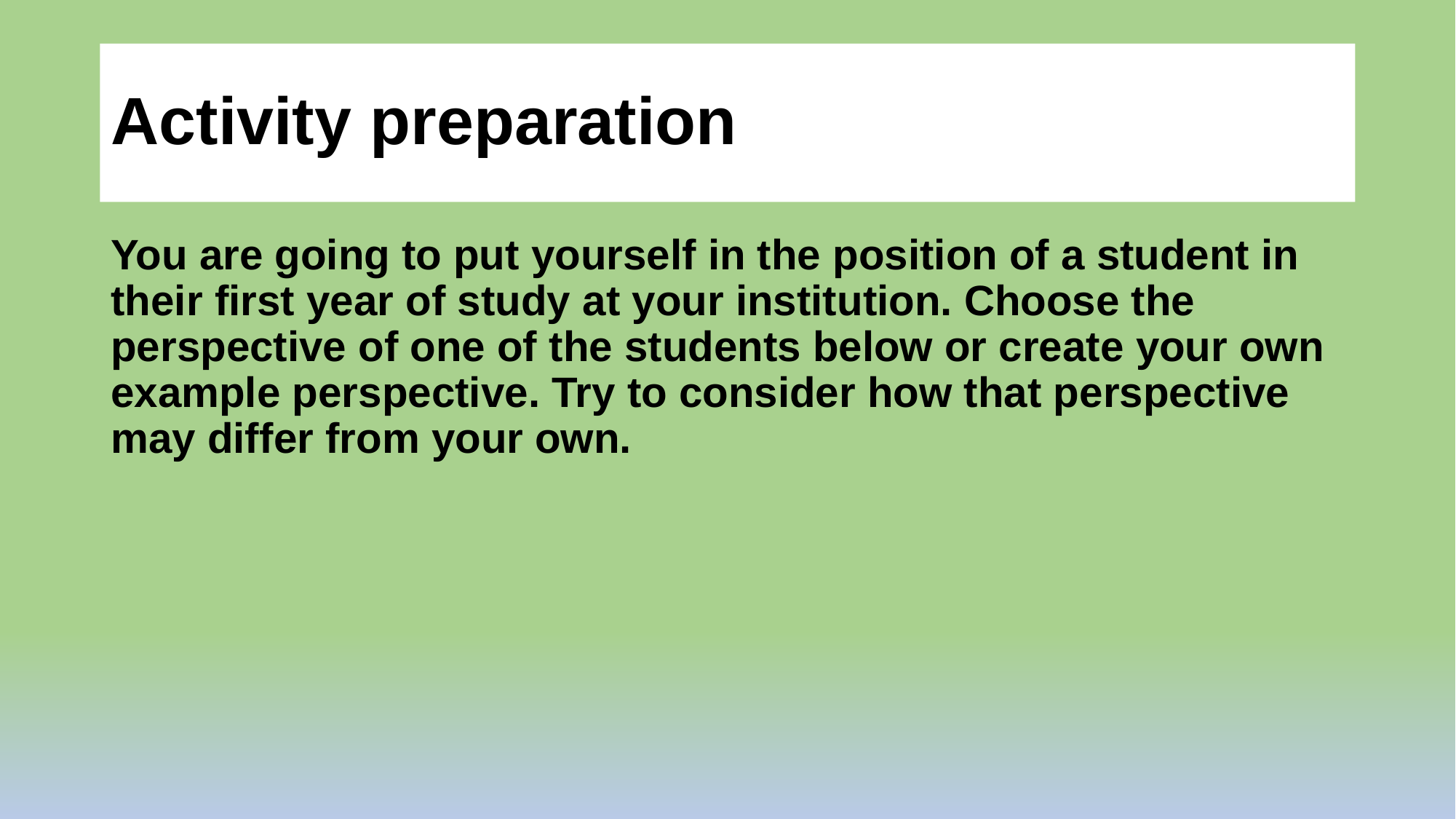

# Activity preparation
You are going to put yourself in the position of a student in their first year of study at your institution. Choose the perspective of one of the students below or create your own example perspective. Try to consider how that perspective may differ from your own.